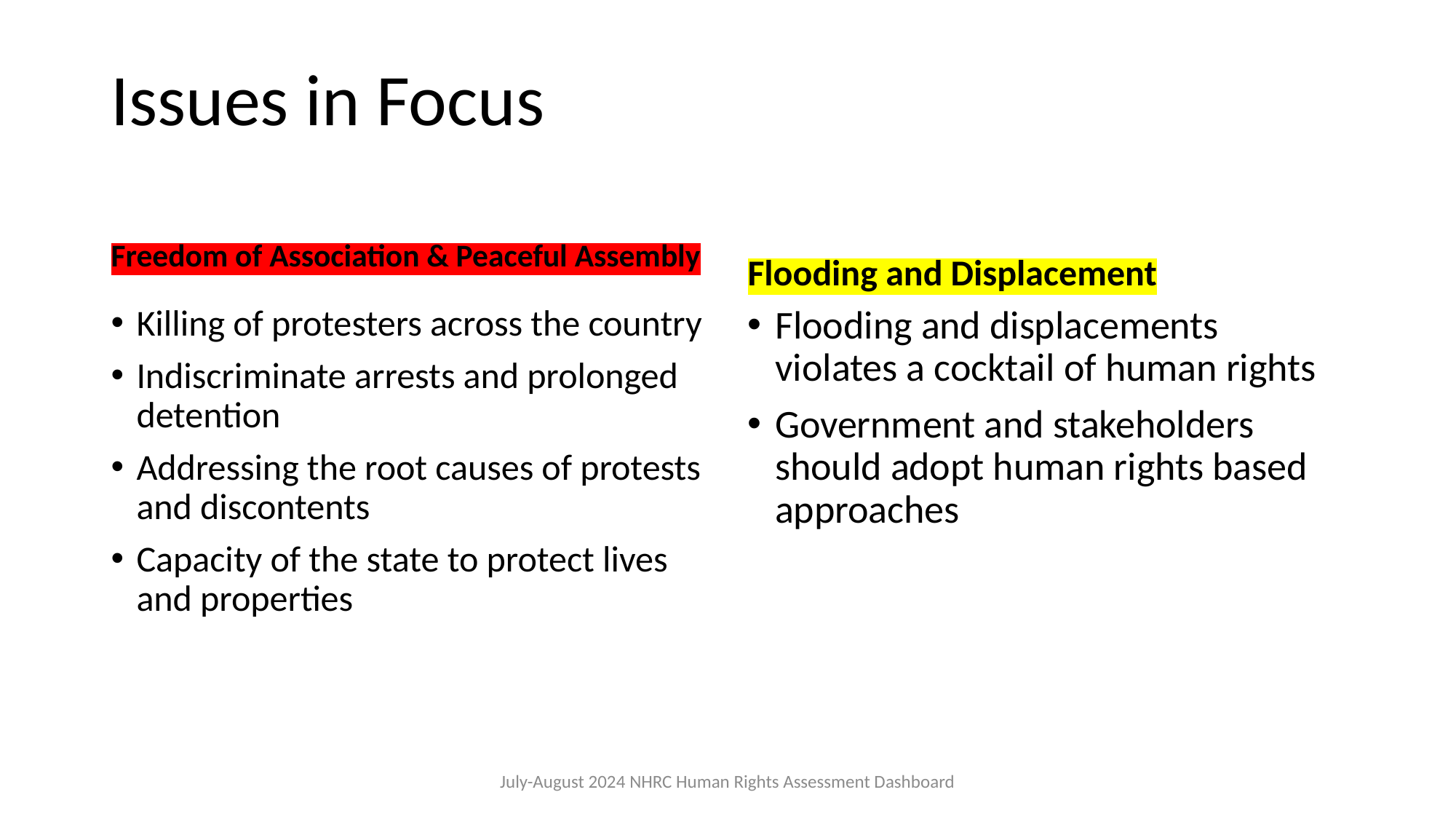

# Issues in Focus
Freedom of Association & Peaceful Assembly
Flooding and Displacement
Killing of protesters across the country
Indiscriminate arrests and prolonged detention
Addressing the root causes of protests and discontents
Capacity of the state to protect lives and properties
Flooding and displacements violates a cocktail of human rights
Government and stakeholders should adopt human rights based approaches

July-August 2024 NHRC Human Rights Assessment Dashboard